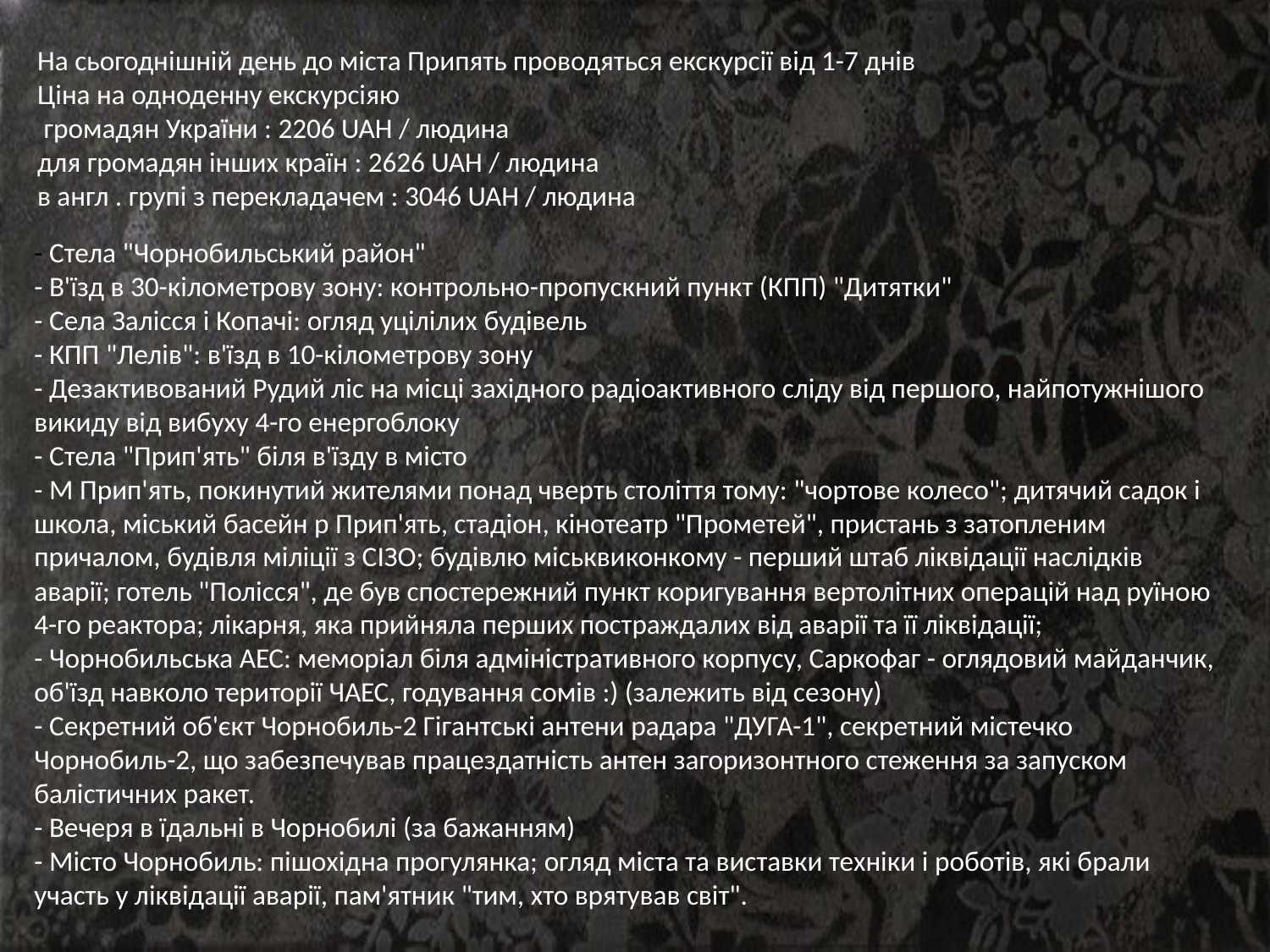

На сьогоднішній день до міста Припять проводяться екскурсії від 1-7 днів
Ціна на одноденну екскурсіяю
 громадян України : 2206 UAH / людина
для громадян інших країн : 2626 UAH / людина
в англ . групі з перекладачем : 3046 UAH / людина
- Стела "Чорнобильський район"
- В'їзд в 30-кілометрову зону: контрольно-пропускний пункт (КПП) "Дитятки"
- Села Залісся і Копачі: огляд уцілілих будівель
- КПП "Лелів": в'їзд в 10-кілометрову зону
- Дезактивований Рудий ліс на місці західного радіоактивного сліду від першого, найпотужнішого викиду від вибуху 4-го енергоблоку
- Cтела "Прип'ять" біля в'їзду в місто
- М Прип'ять, покинутий жителями понад чверть століття тому: "чортове колесо"; дитячий садок і школа, міський басейн р Прип'ять, стадіон, кінотеатр "Прометей", пристань з затопленим причалом, будівля міліції з СІЗО; будівлю міськвиконкому - перший штаб ліквідації наслідків аварії; готель "Полісся", де був спостережний пункт коригування вертолітних операцій над руїною 4-го реактора; лікарня, яка прийняла перших постраждалих від аварії та її ліквідації;
- Чорнобильська АЕС: меморіал біля адміністративного корпусу, Саркофаг - оглядовий майданчик, об'їзд навколо території ЧАЕС, годування сомів :) (залежить від сезону)
- Секретний об'єкт Чорнобиль-2 Гігантські антени радара "ДУГА-1", секретний містечко Чорнобиль-2, що забезпечував працездатність антен загоризонтного стеження за запуском балістичних ракет.
- Вечеря в їдальні в Чорнобилі (за бажанням)
- Місто Чорнобиль: пішохідна прогулянка; огляд міста та виставки техніки і роботів, які брали участь у ліквідації аварії, пам'ятник "тим, хто врятував світ".